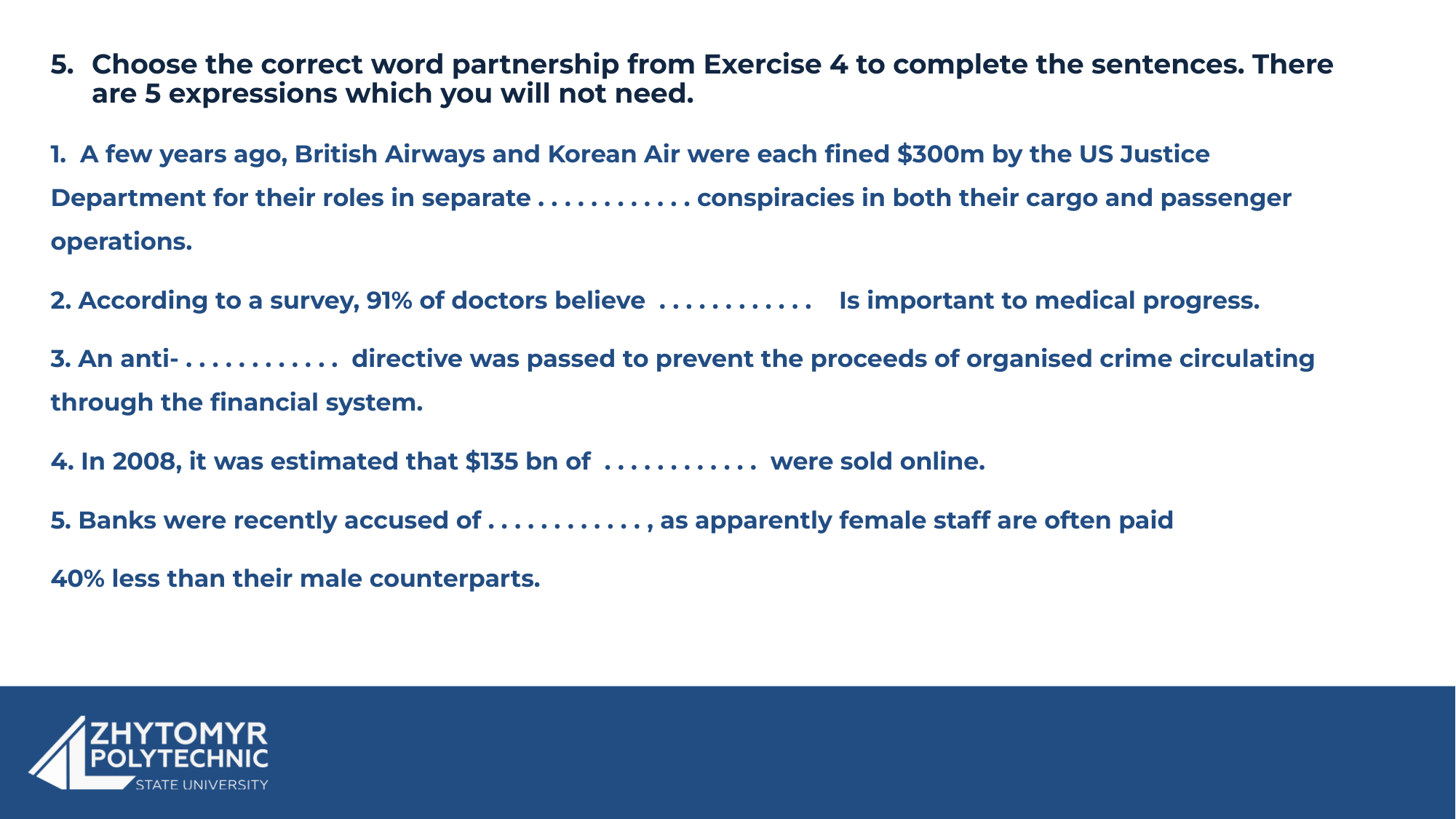

Choose the correct word partnership from Exercise 4 to complete the sentences. There are 5 expressions which you will not need.
1.  A few years ago, British Airways and Korean Air were each fined $300m by the US Justice Department for their roles in separate . . . . . . . . . . . . conspiracies in both their cargo and passenger operations.
2. According to a survey, 91% of doctors believe  . . . . . . . . . . . .    Is important to medical progress.
3. An anti- . . . . . . . . . . . .  directive was passed to prevent the proceeds of organised crime circulating through the financial system.
4. In 2008, it was estimated that $135 bn of  . . . . . . . . . . . .  were sold online.
5. Banks were recently accused of . . . . . . . . . . . . , as apparently female staff are often paid
40% less than their male counterparts.